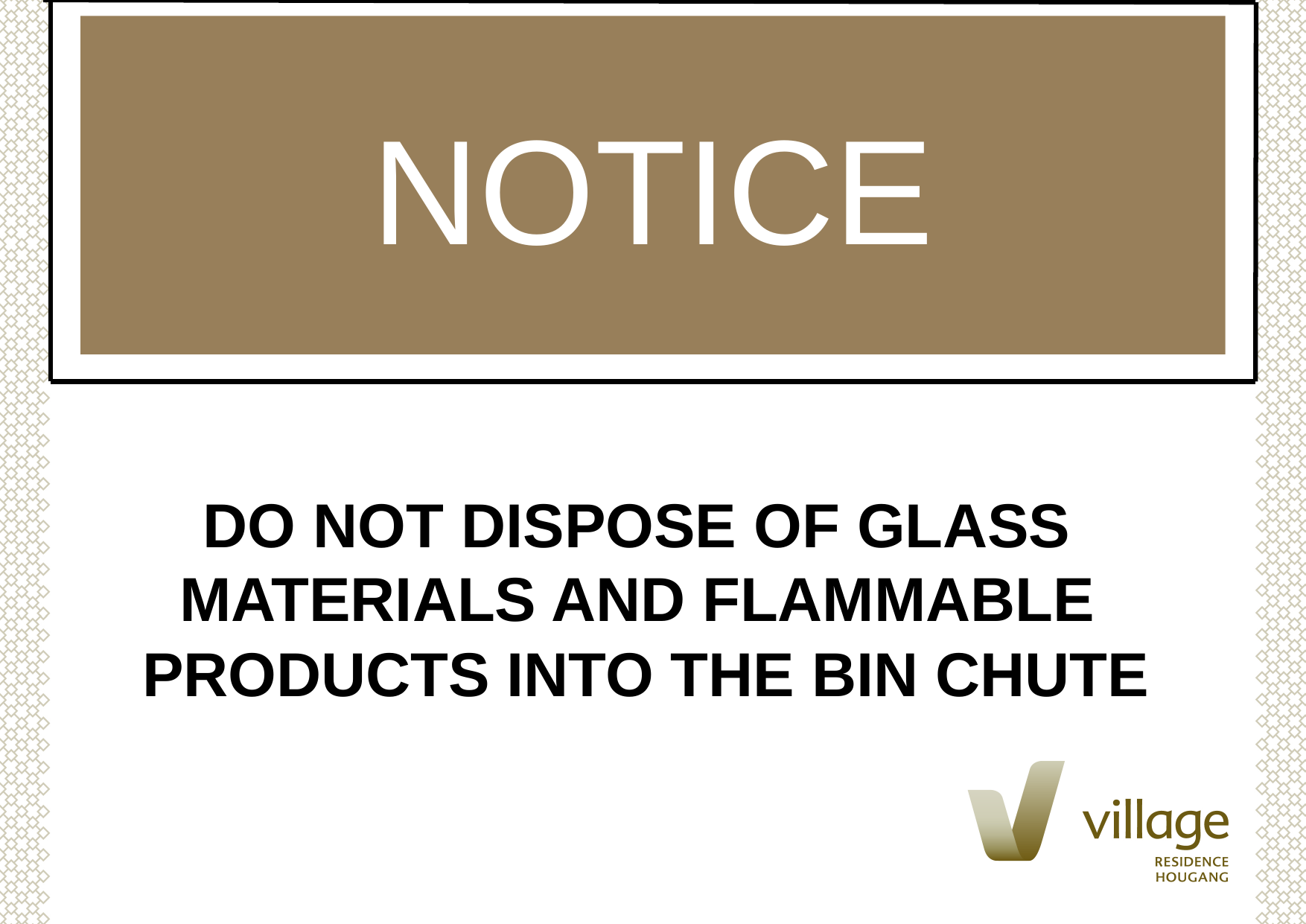

NOTICE

DO NOT DISPOSE OF GLASS
MATERIALS AND FLAMMABLE
PRODUCTS INTO THE BIN CHUTE